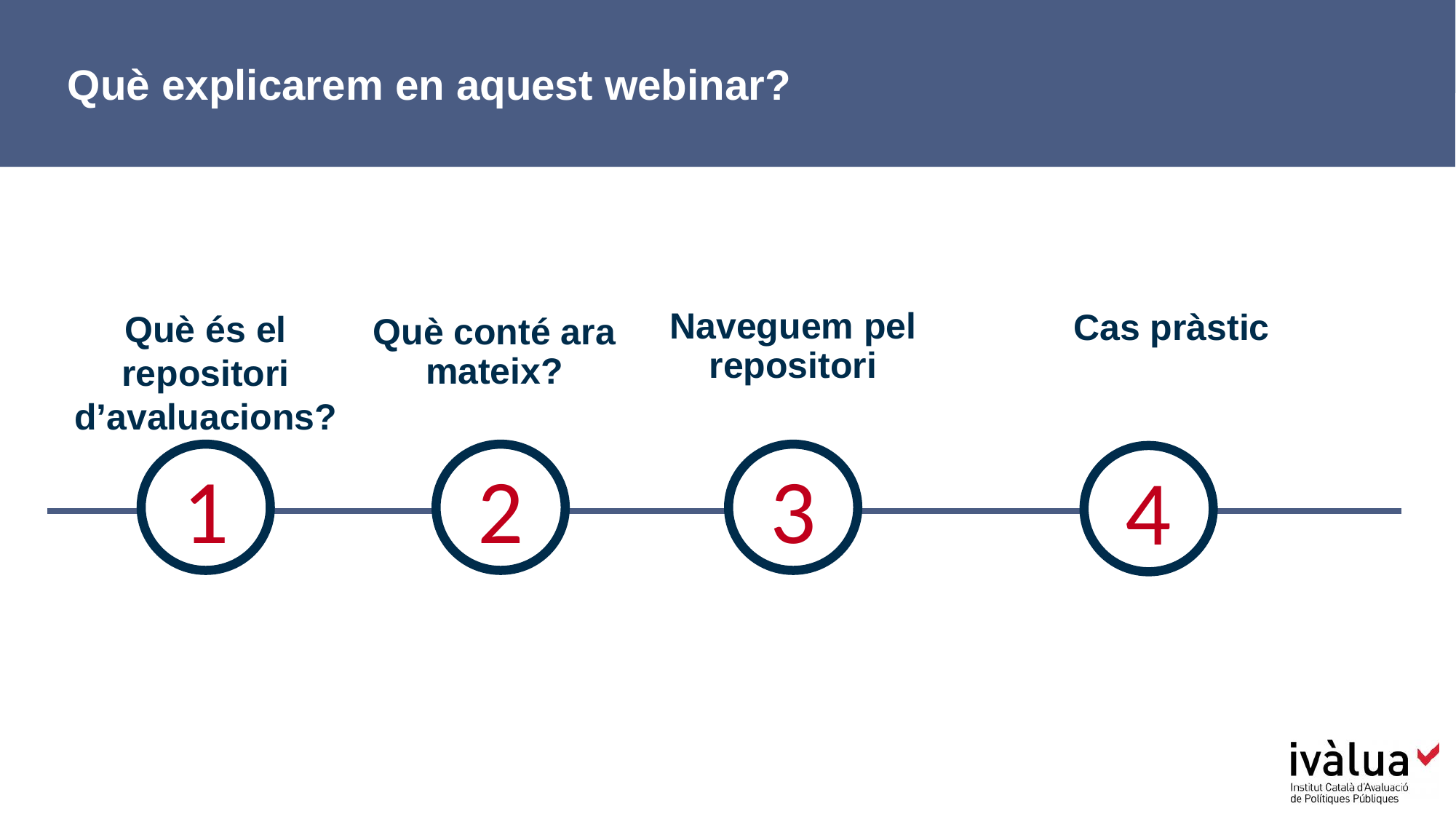

Què explicarem en aquest webinar?
Cas pràstic
Què és el repositori d’avaluacions?
Naveguem pel repositori
Què conté ara mateix?
1
3
2
4